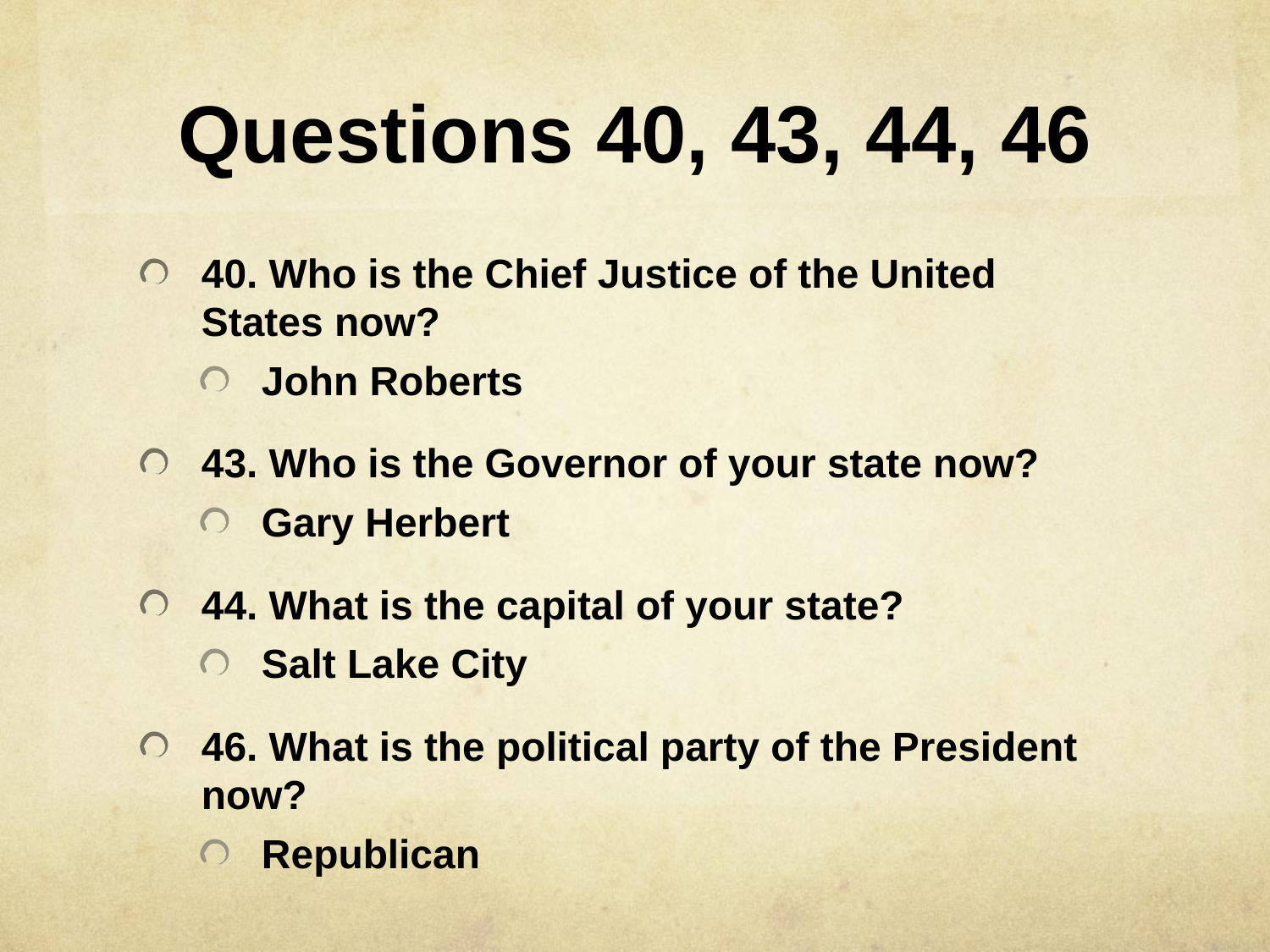

# Questions 40, 43, 44, 46
40. Who is the Chief Justice of the United States now?
John Roberts
43. Who is the Governor of your state now?
Gary Herbert
44. What is the capital of your state?
Salt Lake City
46. What is the political party of the President now?
Republican